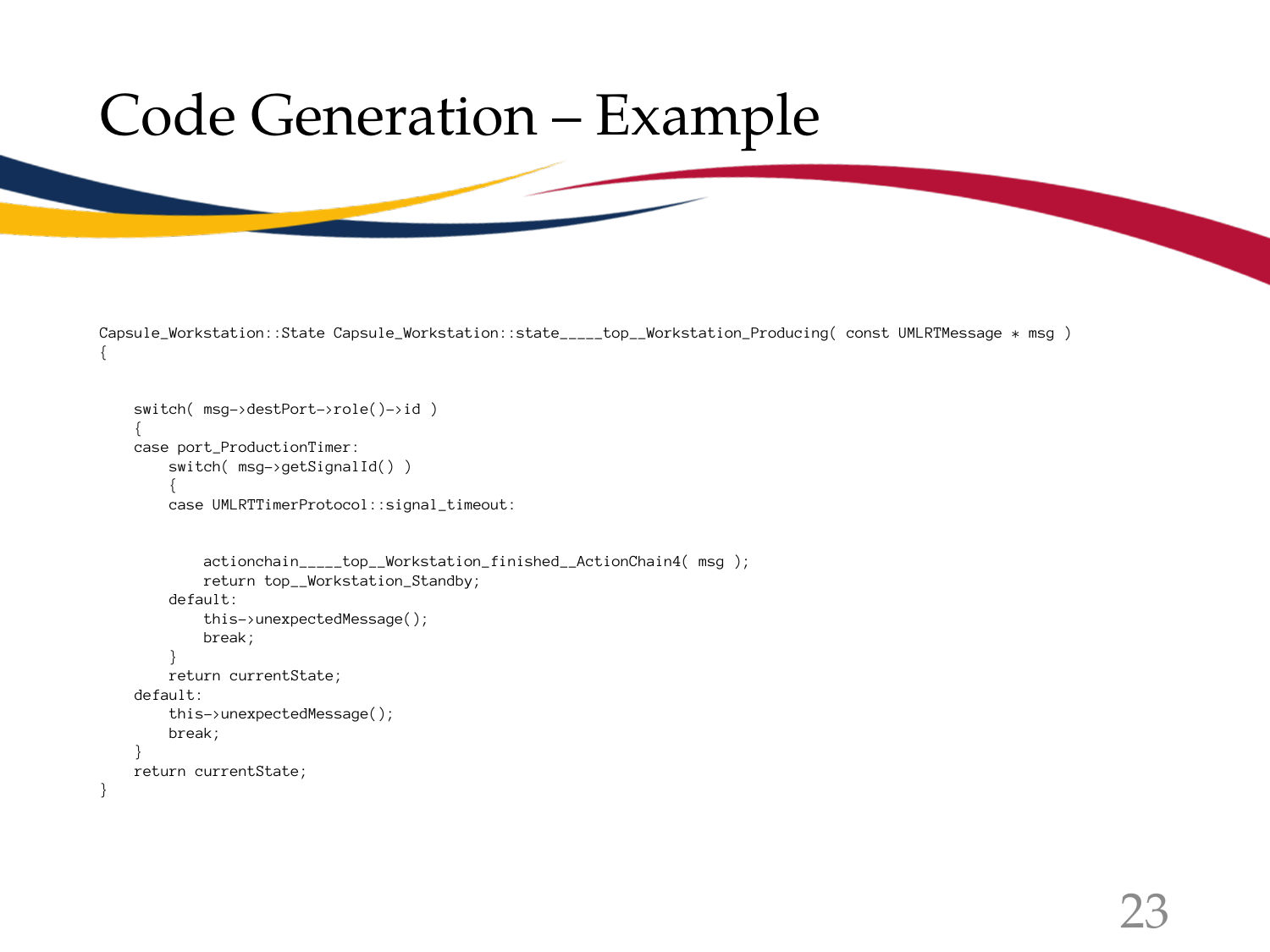

# Code Generation – Example
Capsule_Workstation::State Capsule_Workstation::state_____top__Workstation_Producing( const UMLRTMessage * msg )
{
    tracepoint( ActiveState__Workstation__Workstation_Producing_provider, ActiveState__Workstation__Workstation_Producing_tracepoint, "ActiveState__Workstation__Workstation_Producing" );
    switch( msg->destPort->role()->id )
    {
    case port_ProductionTimer:
        switch( msg->getSignalId() )
        {
        case UMLRTTimerProtocol::signal_timeout:
            tracepoint( MessageReceived__Workstation__Workstation_finished_provider, MessageReceived__Workstation__Workstation_finished_tracepoint, "MessageReceived__Workstation__Workstation_finished" );
            actionchain_____top__Workstation_finished__ActionChain4( msg );
            return top__Workstation_Standby;
        default:
            this->unexpectedMessage();
            break;
        }
        return currentState;
    default:
        this->unexpectedMessage();
        break;
    }
    return currentState;
}
23